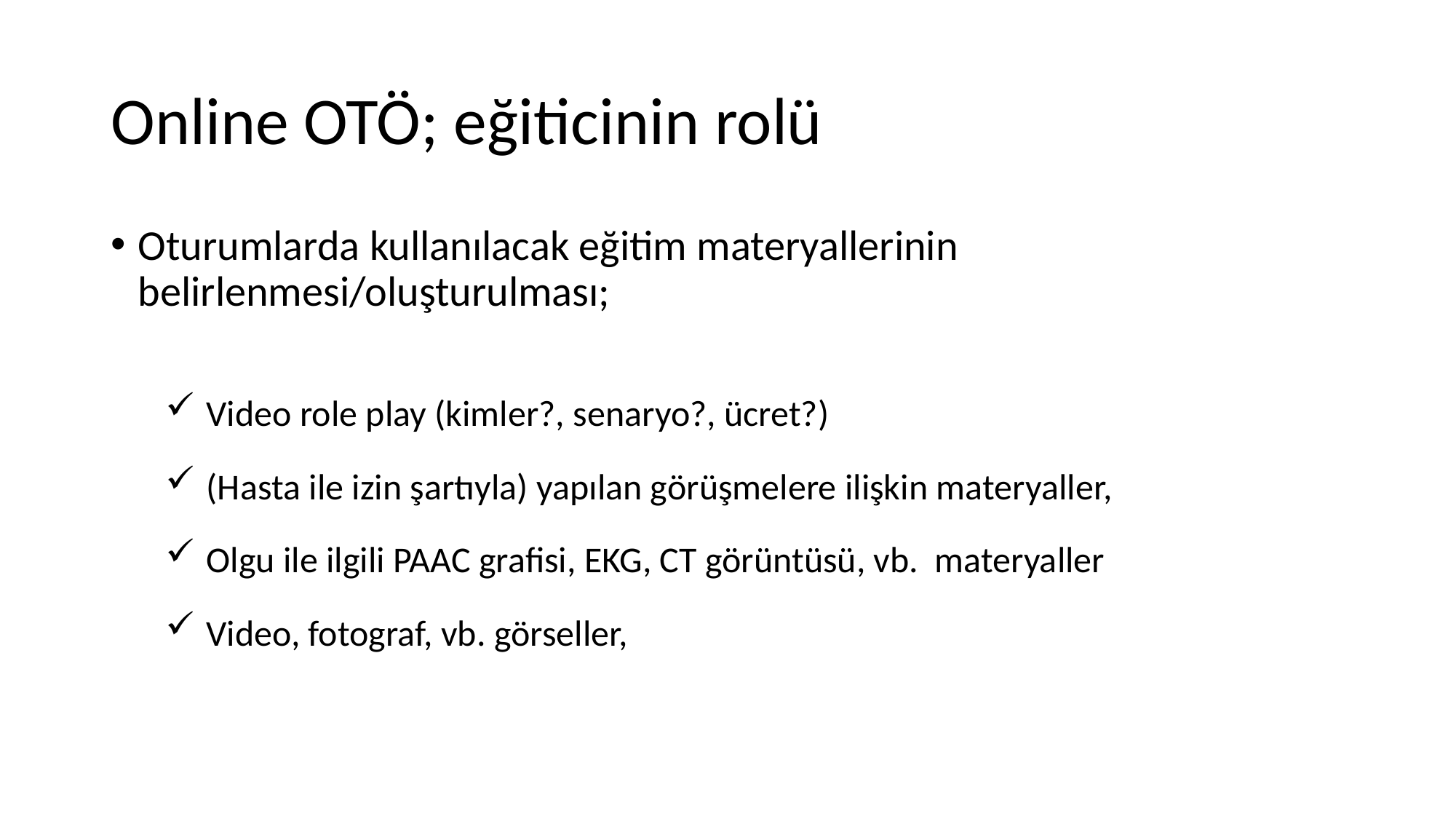

# Online OTÖ; eğiticinin rolü
Oturumlarda kullanılacak eğitim materyallerinin belirlenmesi/oluşturulması;

Video role play (kimler?, senaryo?, ücret?)
(Hasta ile izin şartıyla) yapılan görüşmelere ilişkin materyaller,
Olgu ile ilgili PAAC grafisi, EKG, CT görüntüsü, vb.  materyaller
Video, fotograf, vb. görseller,